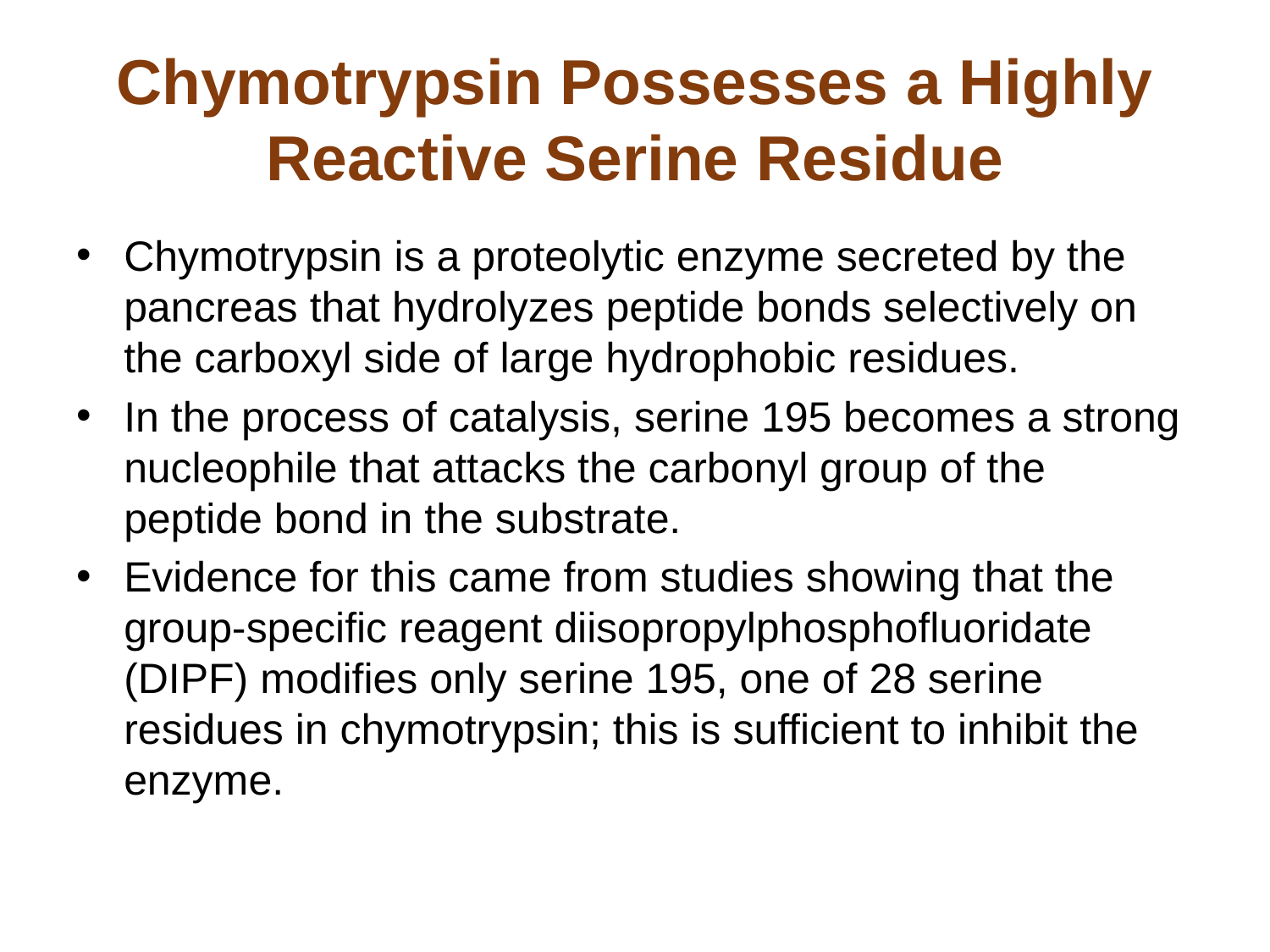

# Chymotrypsin Possesses a Highly Reactive Serine Residue
Chymotrypsin is a proteolytic enzyme secreted by the pancreas that hydrolyzes peptide bonds selectively on the carboxyl side of large hydrophobic residues.
In the process of catalysis, serine 195 becomes a strong nucleophile that attacks the carbonyl group of the peptide bond in the substrate.
Evidence for this came from studies showing that the group-specific reagent diisopropylphosphofluoridate (DIPF) modifies only serine 195, one of 28 serine residues in chymotrypsin; this is sufficient to inhibit the enzyme.